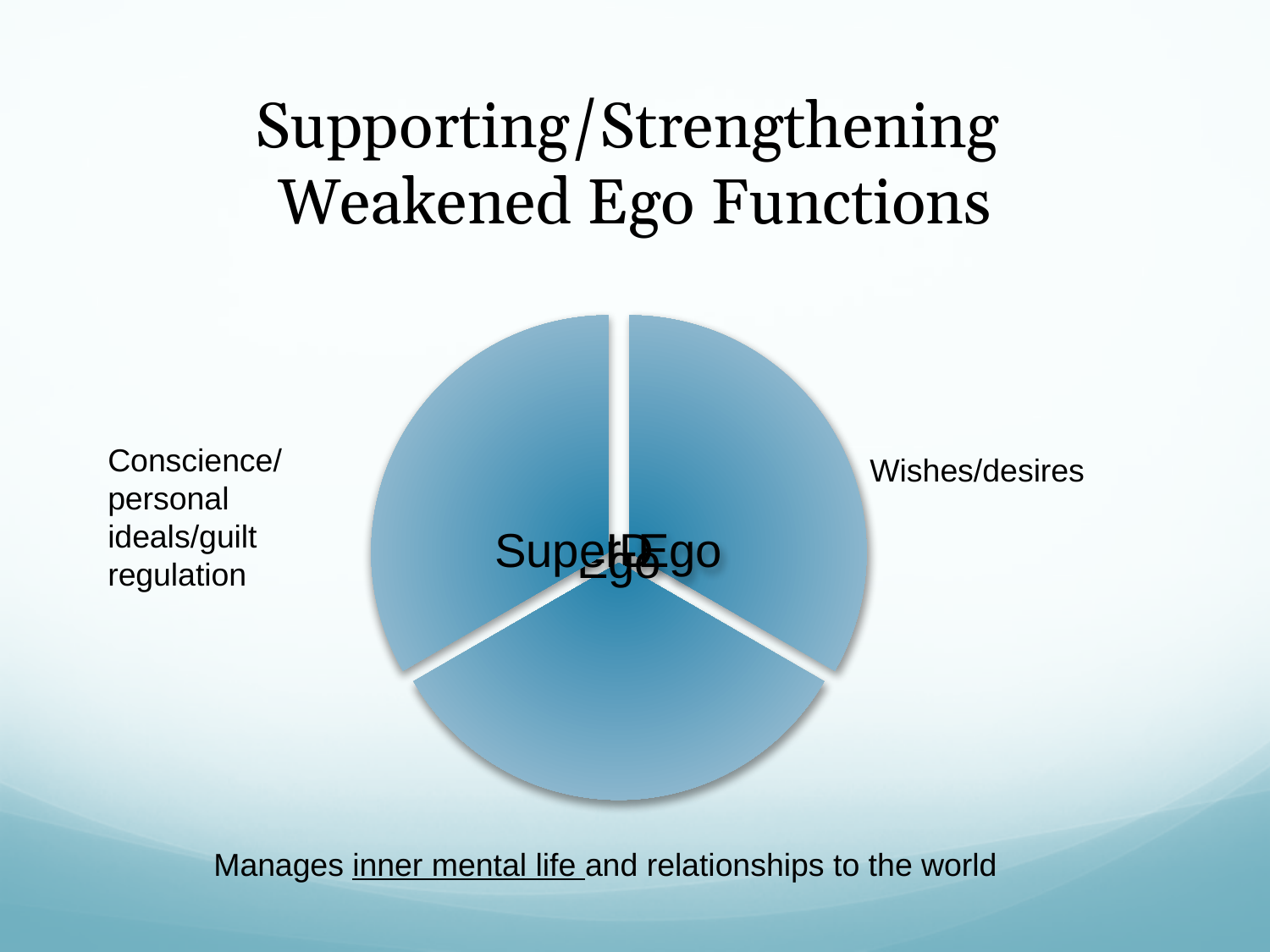

Supporting/Strengthening
Weakened Ego Functions
ID
Ego
Super-Ego
Conscience/
personal ideals/guilt regulation
Wishes/desires
Manages inner mental life and relationships to the world